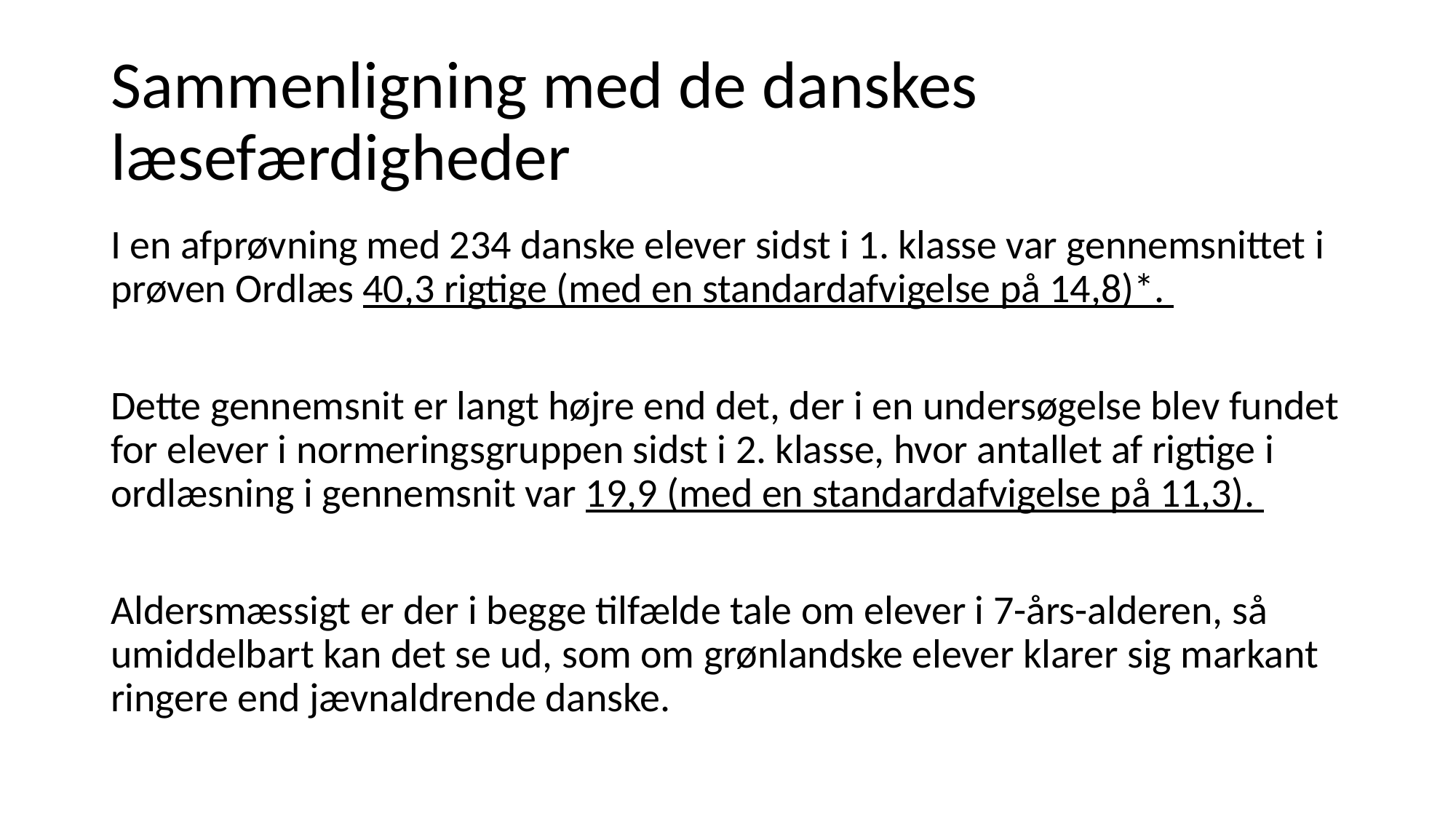

# Sammenligning med de danskes læsefærdigheder
I en afprøvning med 234 danske elever sidst i 1. klasse var gennemsnittet i prøven Ordlæs 40,3 rigtige (med en standardafvigelse på 14,8)*.

Dette gennemsnit er langt højre end det, der i en undersøgelse blev fundet for elever i normeringsgruppen sidst i 2. klasse, hvor antallet af rigtige i ordlæsning i gennemsnit var 19,9 (med en standardafvigelse på 11,3).

Aldersmæssigt er der i begge tilfælde tale om elever i 7-års-alderen, så umiddelbart kan det se ud, som om grønlandske elever klarer sig markant ringere end jævnaldrende danske.